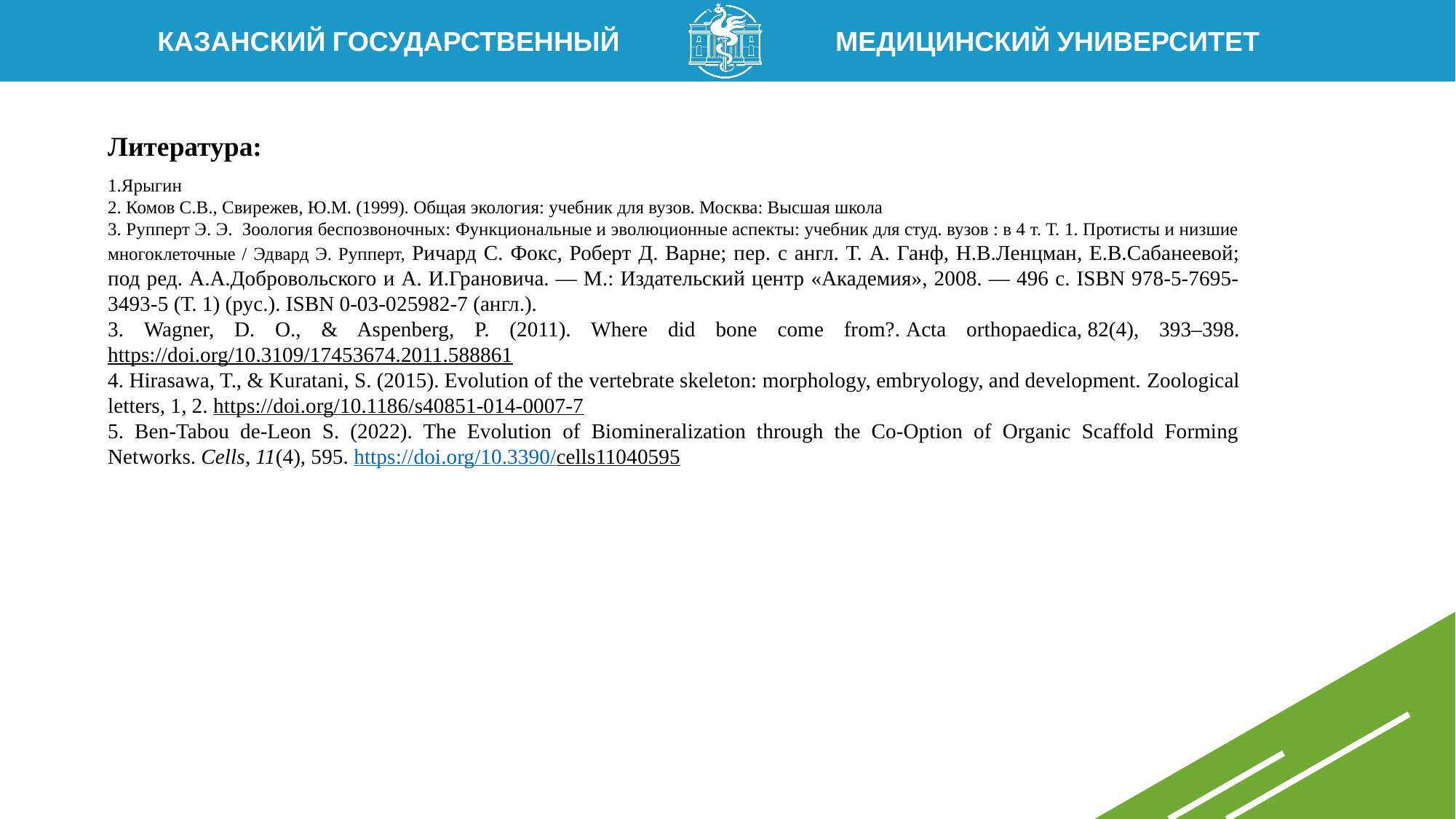

Литература:
Ярыгин
2. Комов С.В., Свирежев, Ю.М. (1999). Общая экология: учебник для вузов. Москва: Высшая школа
3. Рупперт Э. Э.  Зоология беспозвоночных: Функциональные и эволюционные аспекты: учебник для студ. вузов : в 4 т. Т. 1. Протисты и низшие многоклеточные / Эдвард Э. Рупперт, Ричард С. Фокс, Роберт Д. Варне; пер. с англ. Т. А. Ганф, Н.В.Ленцман, Е.В.Сабанеевой; под ред. А.А.Добровольского и А. И.Грановича. — М.: Издательский центр «Академия», 2008. — 496 с. ISBN 978-5-7695-3493-5 (Т. 1) (рус.). ISBN 0-03-025982-7 (англ.).
3. Wagner, D. O., & Aspenberg, P. (2011). Where did bone come from?. Acta orthopaedica, 82(4), 393–398. https://doi.org/10.3109/17453674.2011.588861
4. Hirasawa, T., & Kuratani, S. (2015). Evolution of the vertebrate skeleton: morphology, embryology, and development. Zoological letters, 1, 2. https://doi.org/10.1186/s40851-014-0007-7
5. Ben-Tabou de-Leon S. (2022). The Evolution of Biomineralization through the Co-Option of Organic Scaffold Forming Networks. Cells, 11(4), 595. https://doi.org/10.3390/cells11040595

33